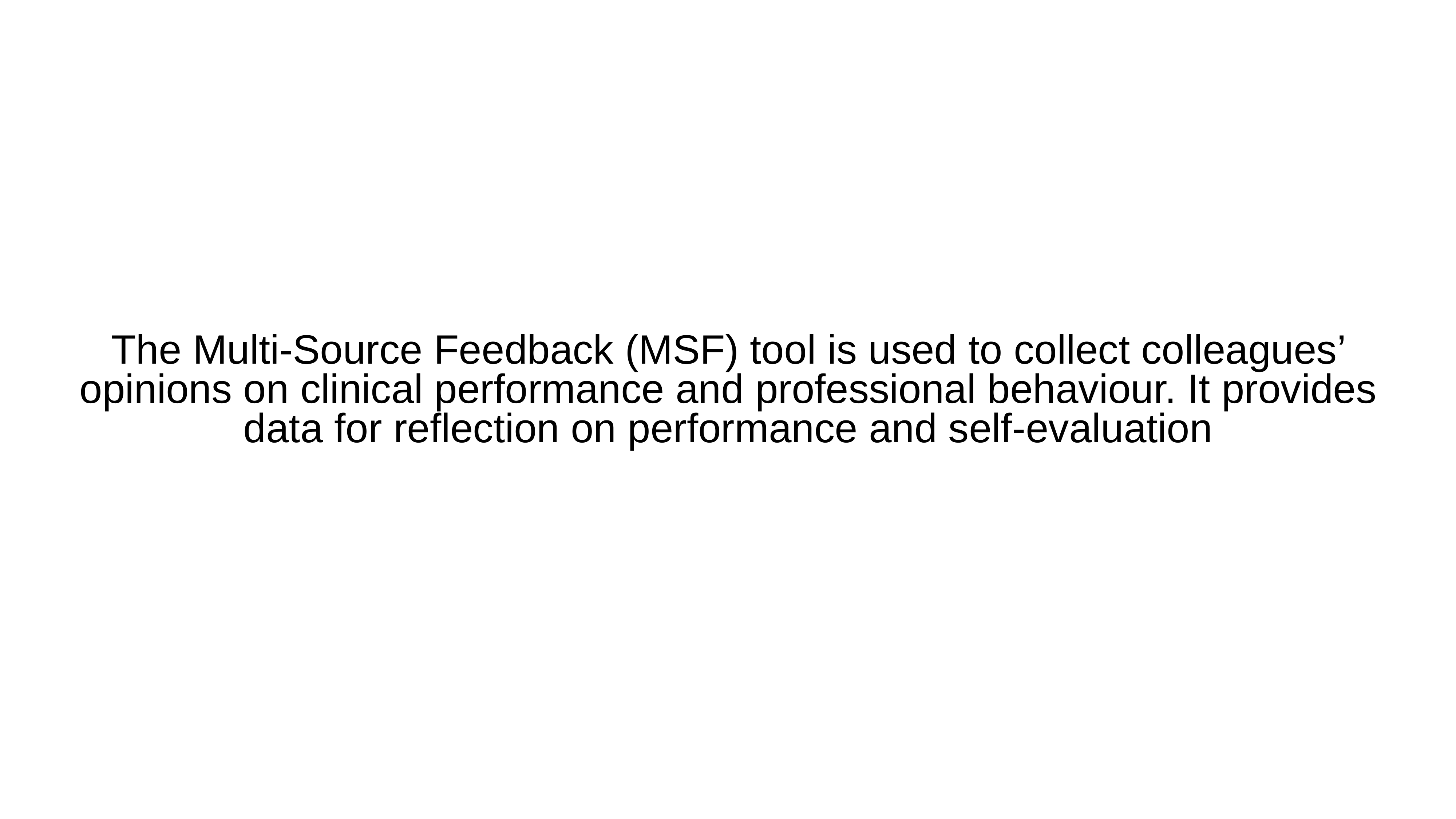

The Multi-Source Feedback (MSF) tool is used to collect colleagues’ opinions on clinical performance and professional behaviour. It provides data for reflection on performance and self-evaluation